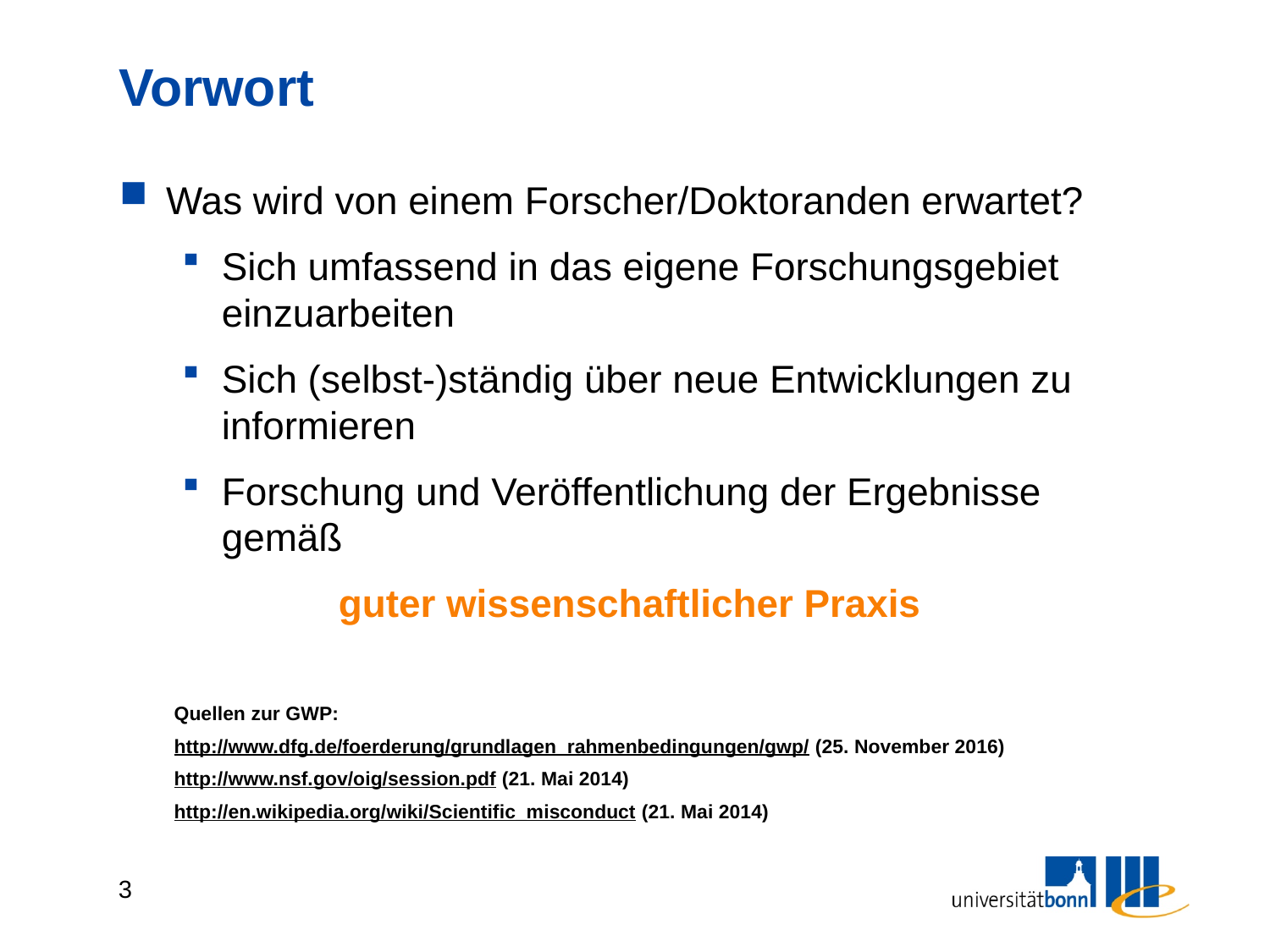

# Vorwort
Was wird von einem Forscher/Doktoranden erwartet?
Sich umfassend in das eigene Forschungsgebiet einzuarbeiten
Sich (selbst-)ständig über neue Entwicklungen zu informieren
Forschung und Veröffentlichung der Ergebnisse gemäß
guter wissenschaftlicher Praxis

Quellen zur GWP:
http://www.dfg.de/foerderung/grundlagen_rahmenbedingungen/gwp/ (25. November 2016)
http://www.nsf.gov/oig/session.pdf (21. Mai 2014)
http://en.wikipedia.org/wiki/Scientific_misconduct (21. Mai 2014)